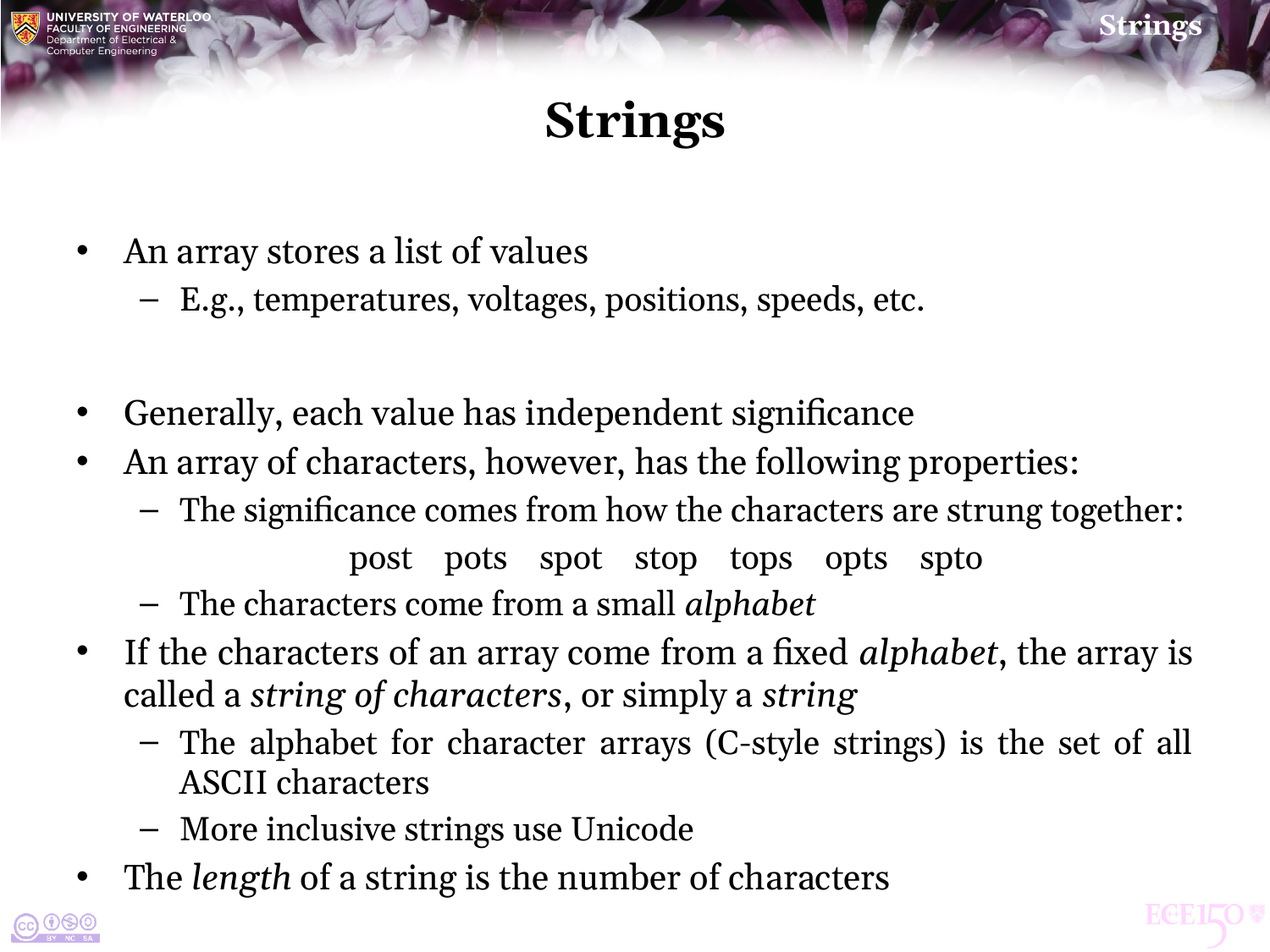

# Strings
An array stores a list of values
E.g., temperatures, voltages, positions, speeds, etc.

Generally, each value has independent significance
An array of characters, however, has the following properties:
The significance comes from how the characters are strung together:
post    pots    spot    stop    tops    opts    spto
The characters come from a small alphabet
If the characters of an array come from a fixed alphabet, the array is called a string of characters, or simply a string
The alphabet for character arrays (C-style strings) is the set of all ascii characters
More inclusive strings use Unicode
The length of a string is the number of characters